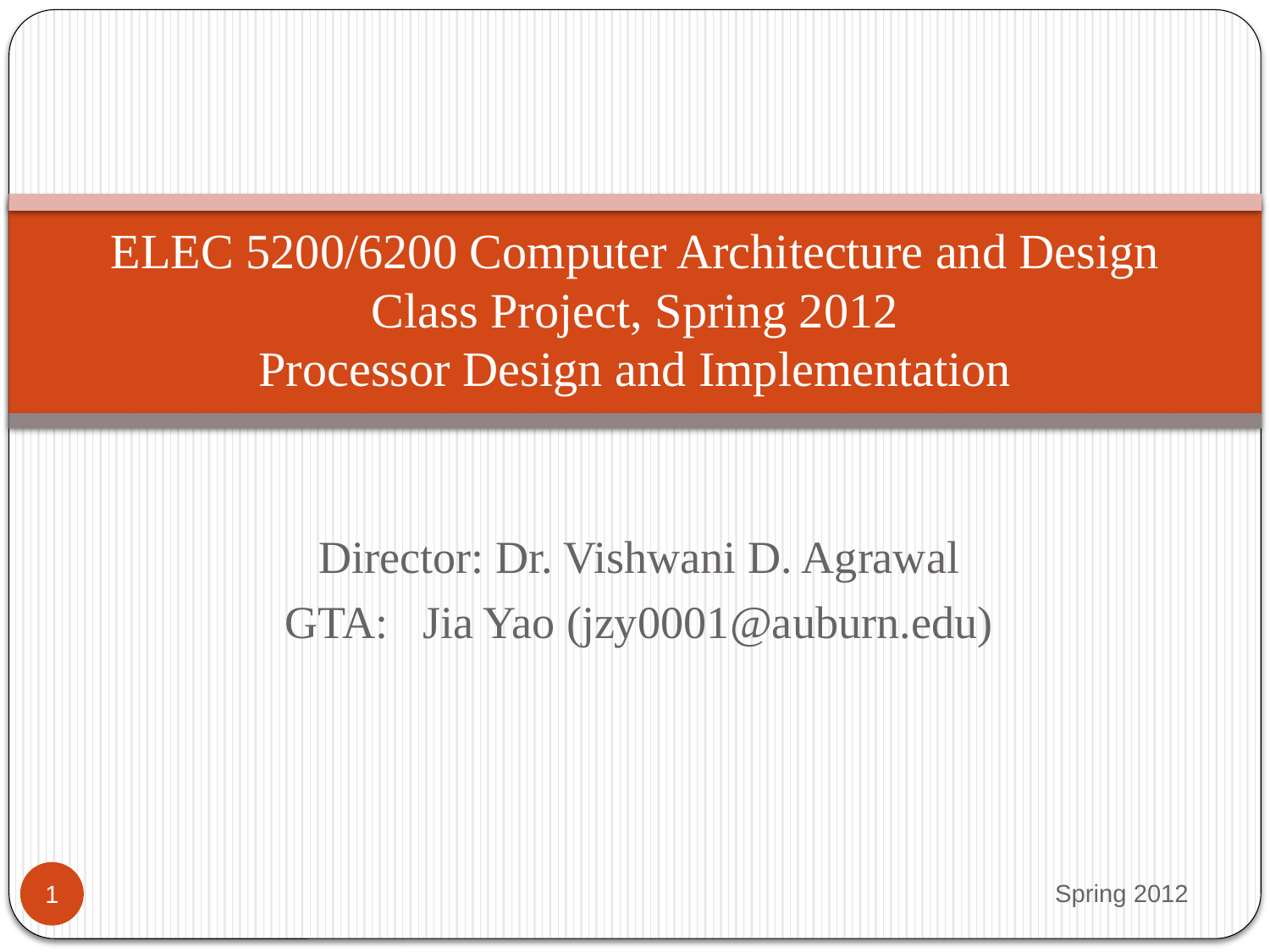

# ELEC 5200/6200 Computer Architecture and Design Class Project, Spring 2012 Processor Design and Implementation

Director: Dr. Vishwani D. Agrawal
GTA:   Jia Yao (jzy0001@auburn.edu)
Spring 2012
1